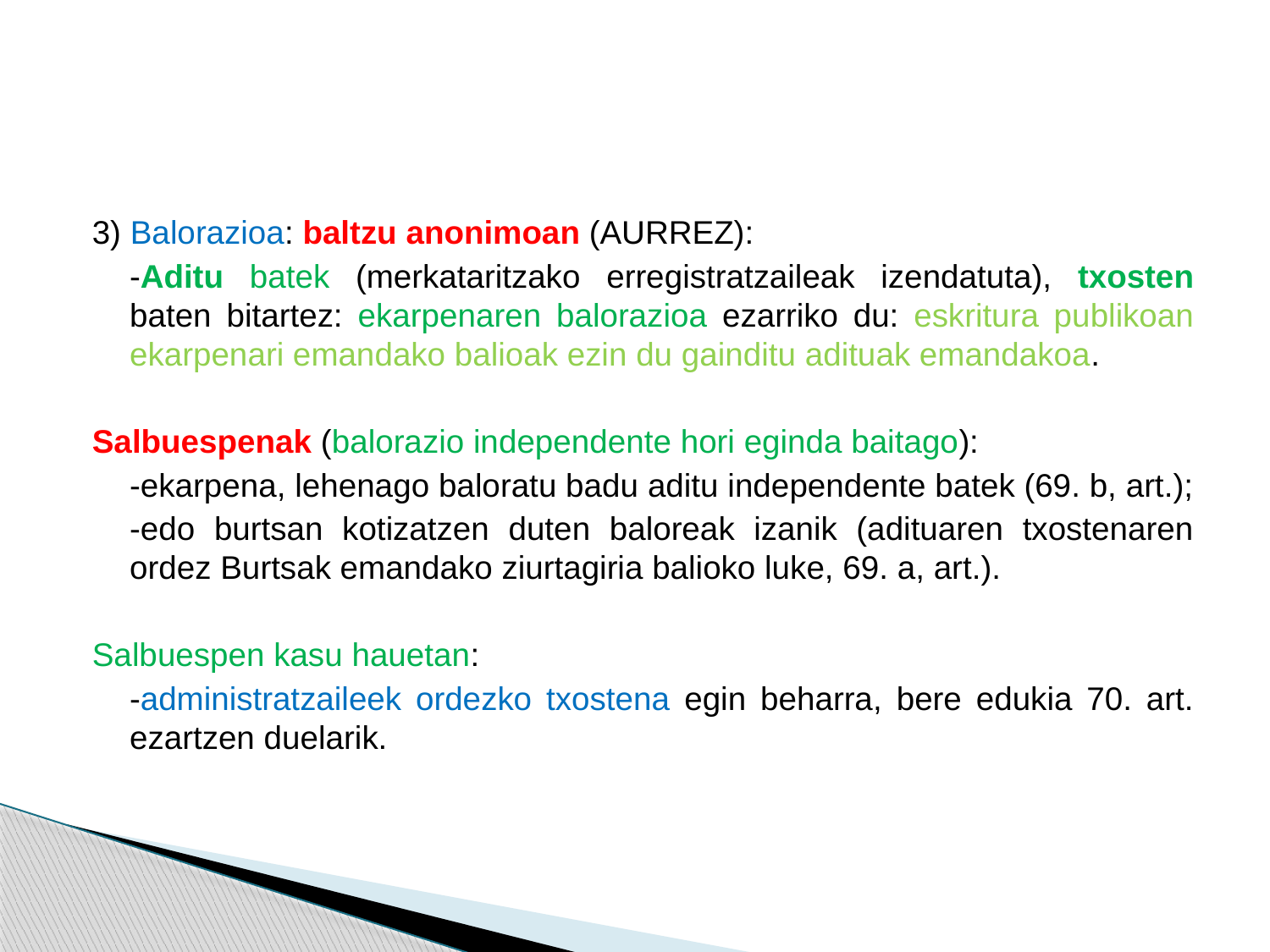

#
3) Balorazioa: baltzu anonimoan (AURREZ):
	-Aditu batek (merkataritzako erregistratzaileak izendatuta), txosten baten bitartez: ekarpenaren balorazioa ezarriko du: eskritura publikoan ekarpenari emandako balioak ezin du gainditu adituak emandakoa.

Salbuespenak (balorazio independente hori eginda baitago):
	-ekarpena, lehenago baloratu badu aditu independente batek (69. b, art.);
	-edo burtsan kotizatzen duten baloreak izanik (adituaren txostenaren ordez Burtsak emandako ziurtagiria balioko luke, 69. a, art.).

Salbuespen kasu hauetan:
	-administratzaileek ordezko txostena egin beharra, bere edukia 70. art. ezartzen duelarik.